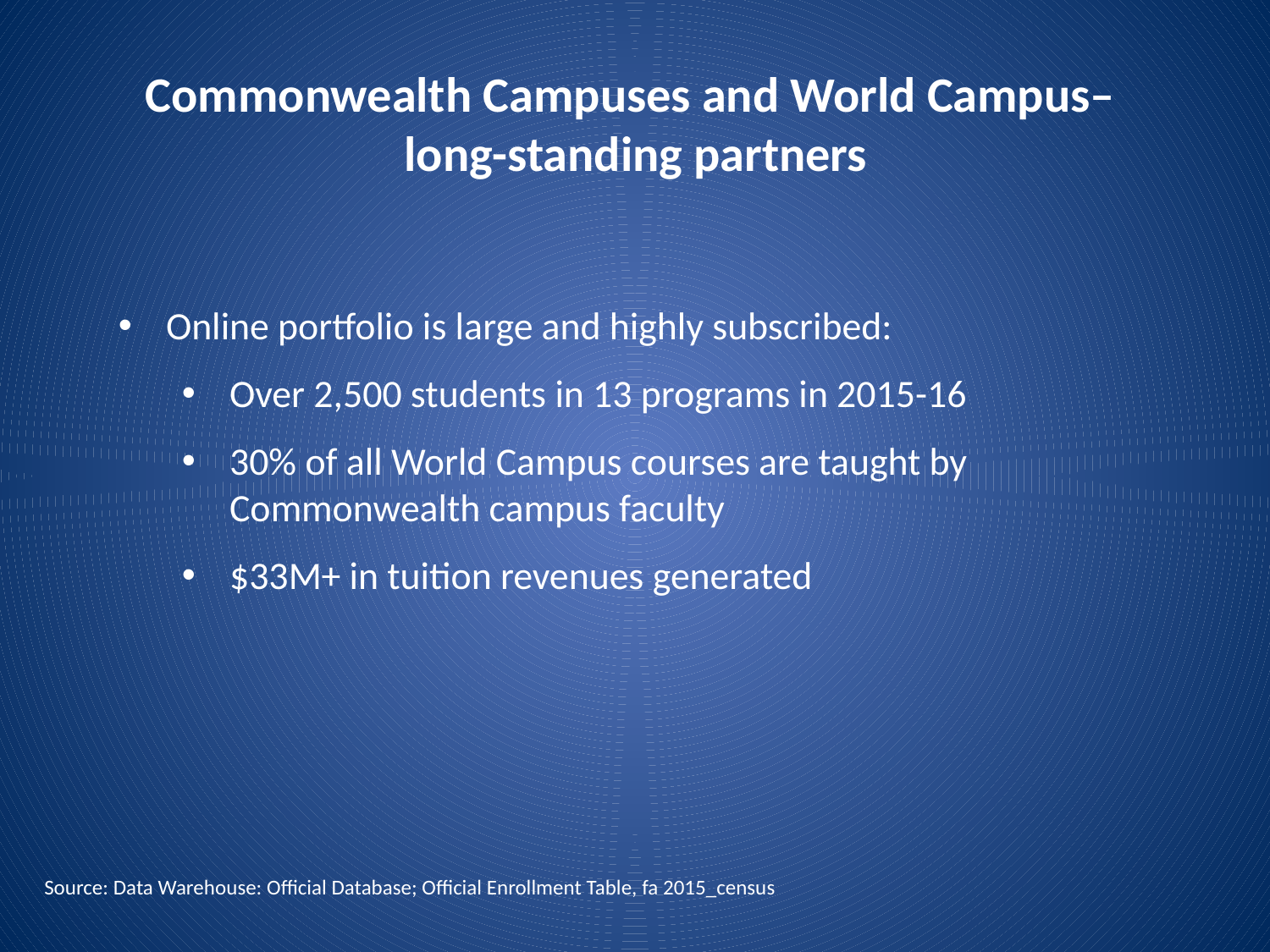

Commonwealth Campuses and World Campus–
long-standing partners

Online portfolio is large and highly subscribed:
Over 2,500 students in 13 programs in 2015-16
30% of all World Campus courses are taught by Commonwealth campus faculty
$33M+ in tuition revenues generated
Source: Data Warehouse: Official Database; Official Enrollment Table, fa 2015_census